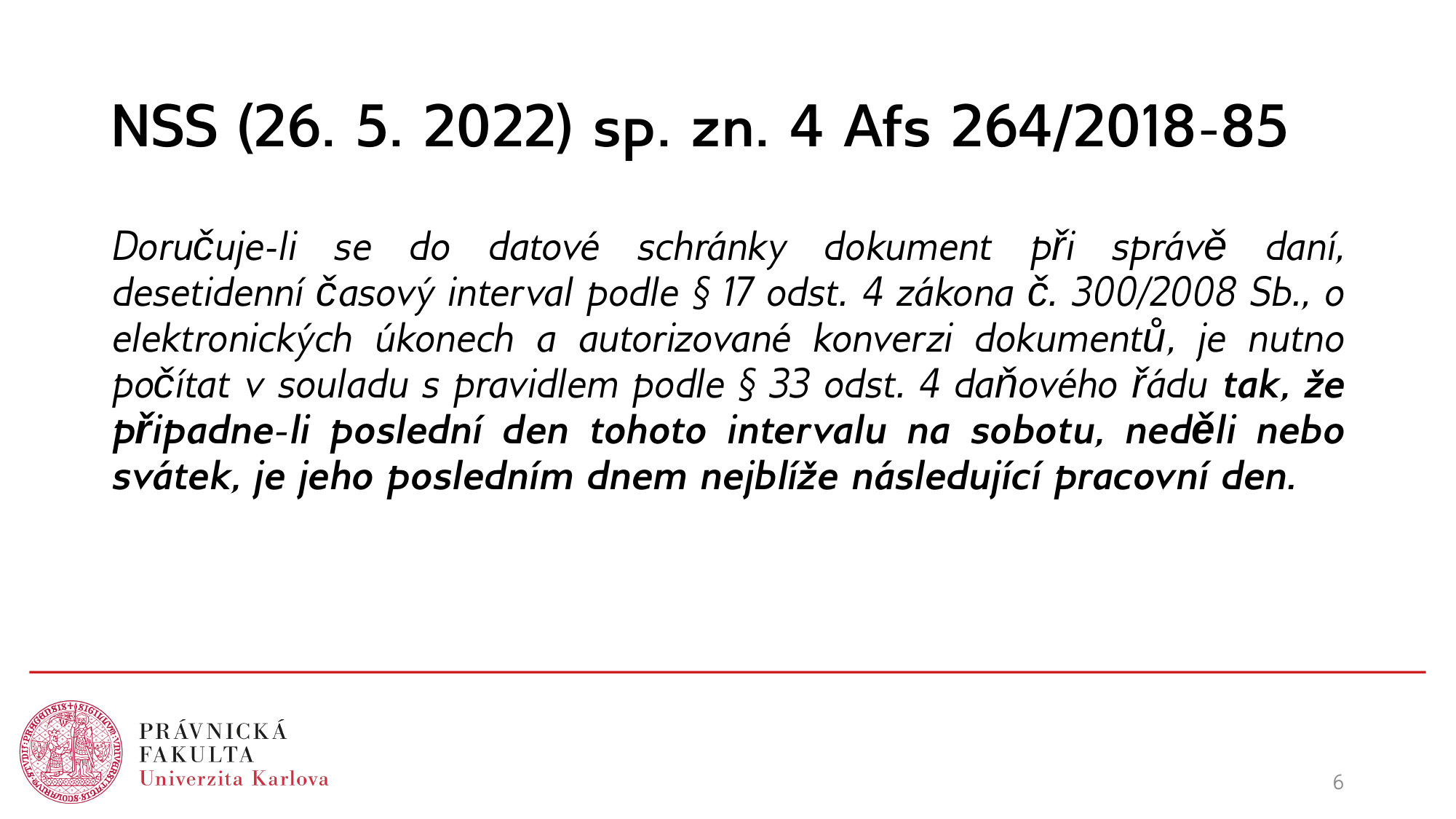

# NSS (26. 5. 2022) sp. zn. 4 Afs 264/2018-85
Doručuje-li se do datové schránky dokument při správě daní, desetidenní časový interval podle § 17 odst. 4 zákona č. 300/2008 Sb., o elektronických úkonech a autorizované konverzi dokumentů, je nutno počítat v souladu s pravidlem podle § 33 odst. 4 daňového řádu tak, že připadne-li poslední den tohoto intervalu na sobotu, neděli nebo svátek, je jeho posledním dnem nejblíže následující pracovní den.
6